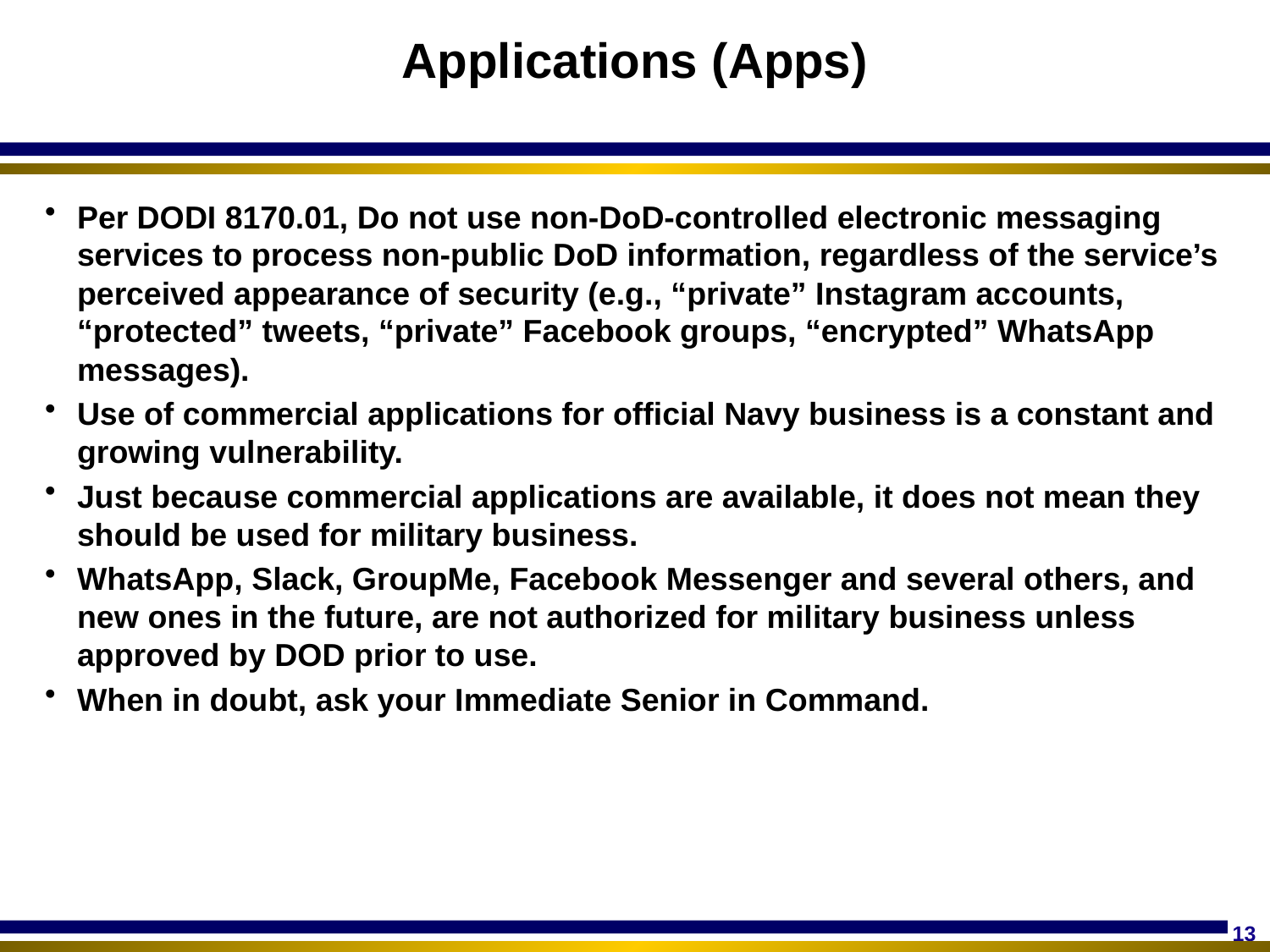

# Applications (Apps)
Per DODI 8170.01, Do not use non-DoD-controlled electronic messaging services to process non-public DoD information, regardless of the service’s perceived appearance of security (e.g., “private” Instagram accounts, “protected” tweets, “private” Facebook groups, “encrypted” WhatsApp messages).
Use of commercial applications for official Navy business is a constant and growing vulnerability.
Just because commercial applications are available, it does not mean they should be used for military business.
WhatsApp, Slack, GroupMe, Facebook Messenger and several others, and new ones in the future, are not authorized for military business unless approved by DOD prior to use.
When in doubt, ask your Immediate Senior in Command.